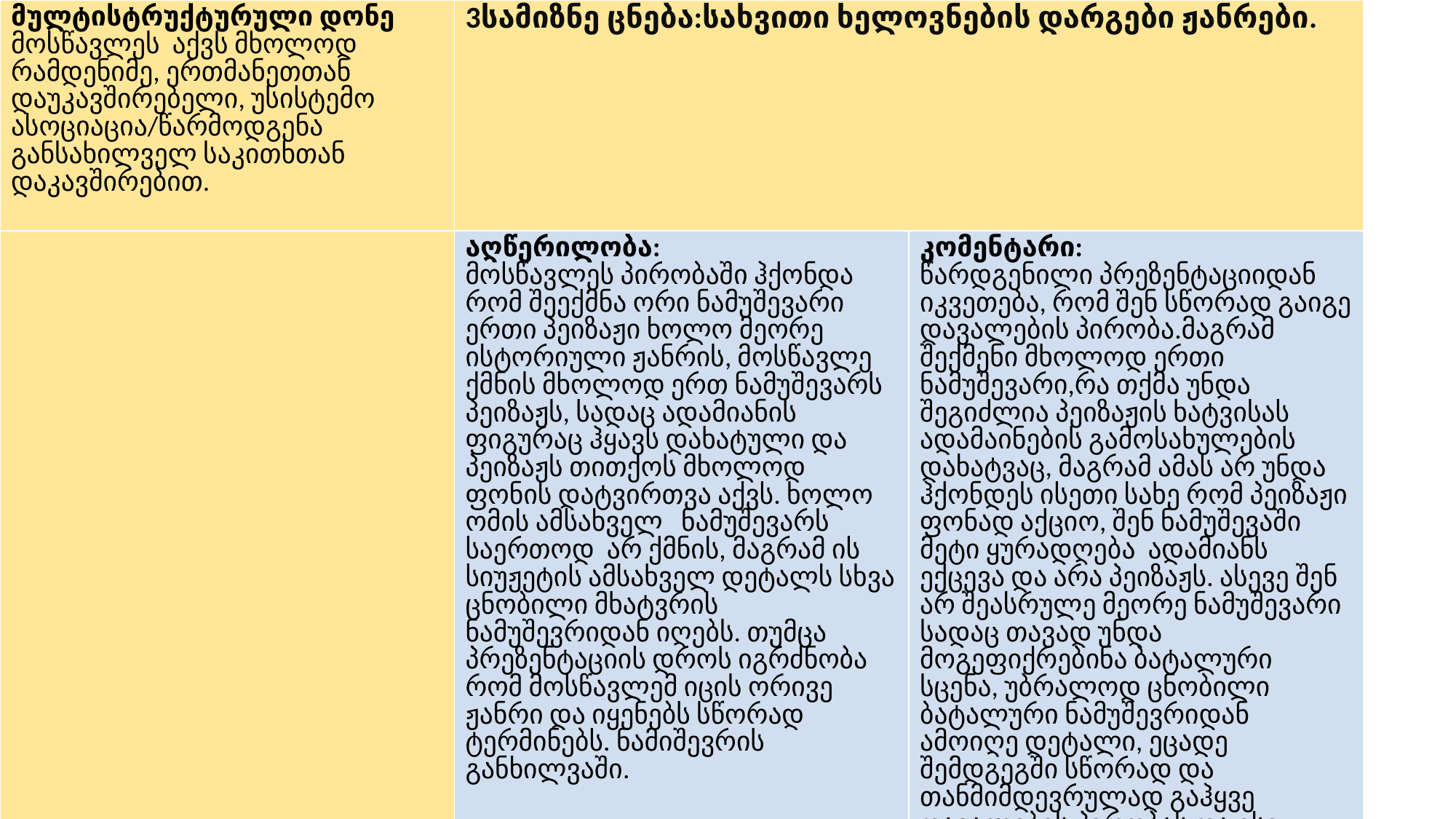

| მულტისტრუქტურული დონე მოსწავლეს აქვს მხოლოდ რამდენიმე, ერთმანეთთან დაუკავშირებელი, უსისტემო ასოციაცია/წარმოდგენა განსახილველ საკითხთან დაკავშირებით. | 3სამიზნე ცნება:სახვითი ხელოვნების დარგები ჟანრები. |  |
| --- | --- | --- |
|  | აღწერილობა: მოსწავლეს პირობაში ჰქონდა რომ შეექმნა ორი ნამუშევარი ერთი პეიზაჟი ხოლო მეორე ისტორიული ჟანრის, მოსწავლე ქმნის მხოლოდ ერთ ნამუშევარს პეიზაჟს, სადაც ადამიანის ფიგურაც ჰყავს დახატული და პეიზაჟს თითქოს მხოლოდ ფონის დატვირთვა აქვს. ხოლო ომის ამსახველ ნამუშევარს საერთოდ არ ქმნის, მაგრამ ის სიუჟეტის ამსახველ დეტალს სხვა ცნობილი მხატვრის ნამუშევრიდან იღებს. თუმცა პრეზენტაციის დროს იგრძნობა რომ მოსწავლემ იცის ორივე ჟანრი და იყენებს სწორად ტერმინებს. ნამიშევრის განხილვაში. | კომენტარი: წარდგენილი პრეზენტაციიდან იკვეთება, რომ შენ სწორად გაიგე დავალების პირობა.მაგრამ შექმენი მხოლოდ ერთი ნამუშევარი,რა თქმა უნდა შეგიძლია პეიზაჟის ხატვისას ადამაინების გამოსახულების დახატვაც, მაგრამ ამას არ უნდა ჰქონდეს ისეთი სახე რომ პეიზაჟი ფონად აქციო, შენ ნამუშევაში მეტი ყურადღება ადამიანს ექცევა და არა პეიზაჟს. ასევე შენ არ შეასრულე მეორე ნამუშევარი სადაც თავად უნდა მოგეფიქრებინა ბატალური სცენა, უბრალოდ ცნობილი ბატალური ნამუშევრიდან ამოიღე დეტალი, ეცადე შემდგეგში სწორად და თანმიმდევრულად გაჰყვე დავალების პირობას და ისე შეასრულო ნამუშევარი.. |
| . |  |  |
#